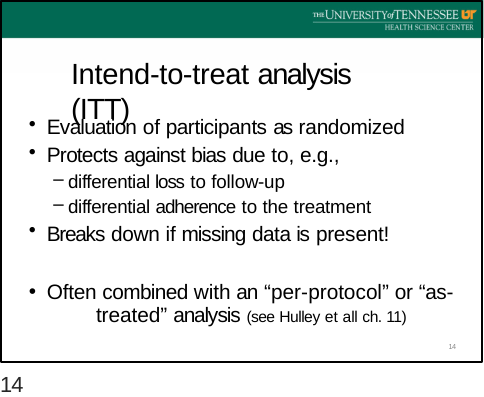

# Intend‐to‐treat analysis (ITT)
Evaluation of participants as randomized
Protects against bias due to, e.g.,
differential loss to follow‐up
differential adherence to the treatment
Breaks down if missing data is present!

Often combined with an “per‐protocol” or “as‐ 	treated” analysis (see Hulley et all ch. 11)
14

14